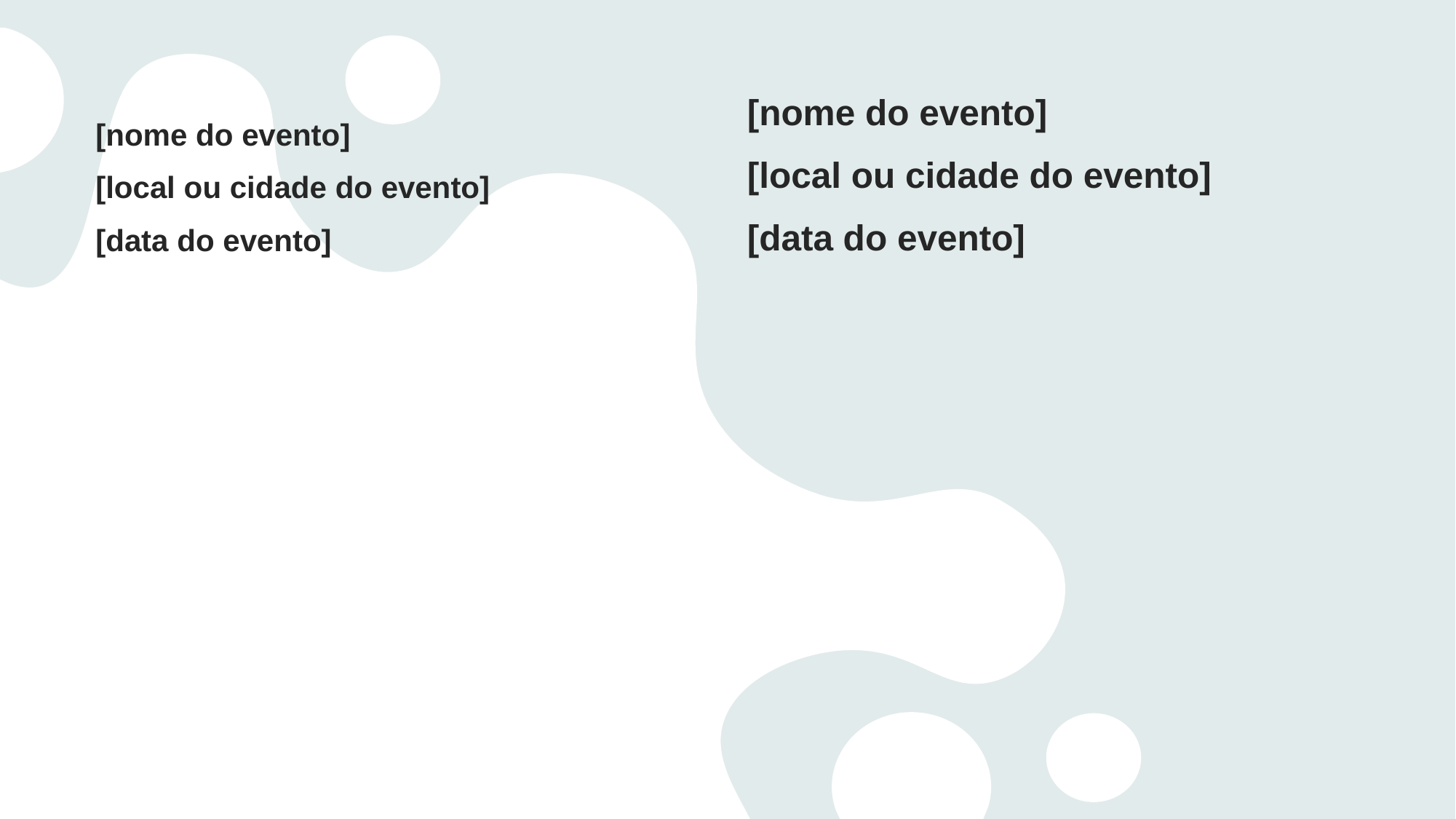

[nome do evento]
[local ou cidade do evento]
[data do evento]
[nome do evento]
[local ou cidade do evento]
[data do evento]